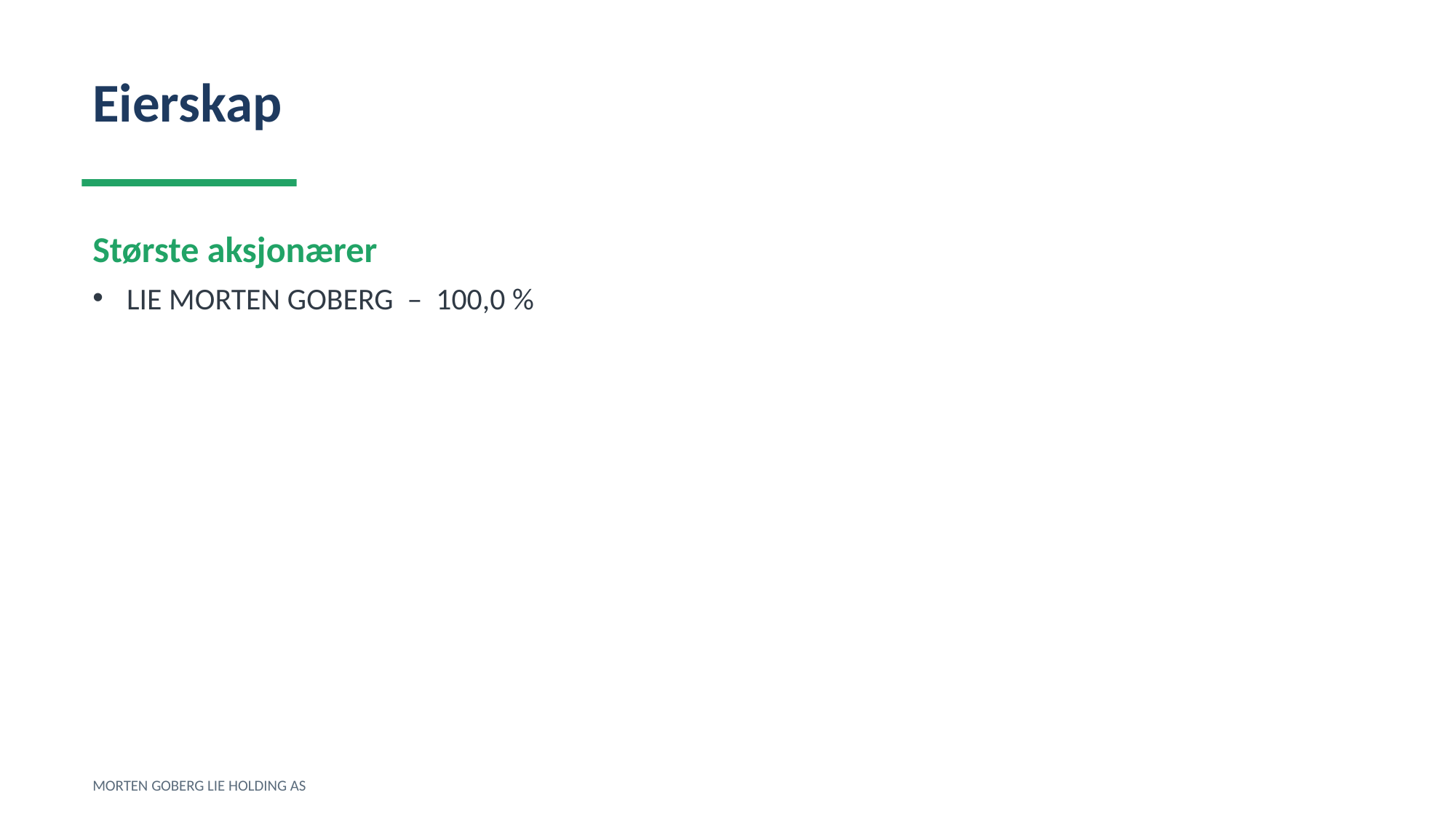

Eierskap

Største aksjonærer
LIE MORTEN GOBERG  –  100,0 %
MORTEN GOBERG LIE HOLDING AS